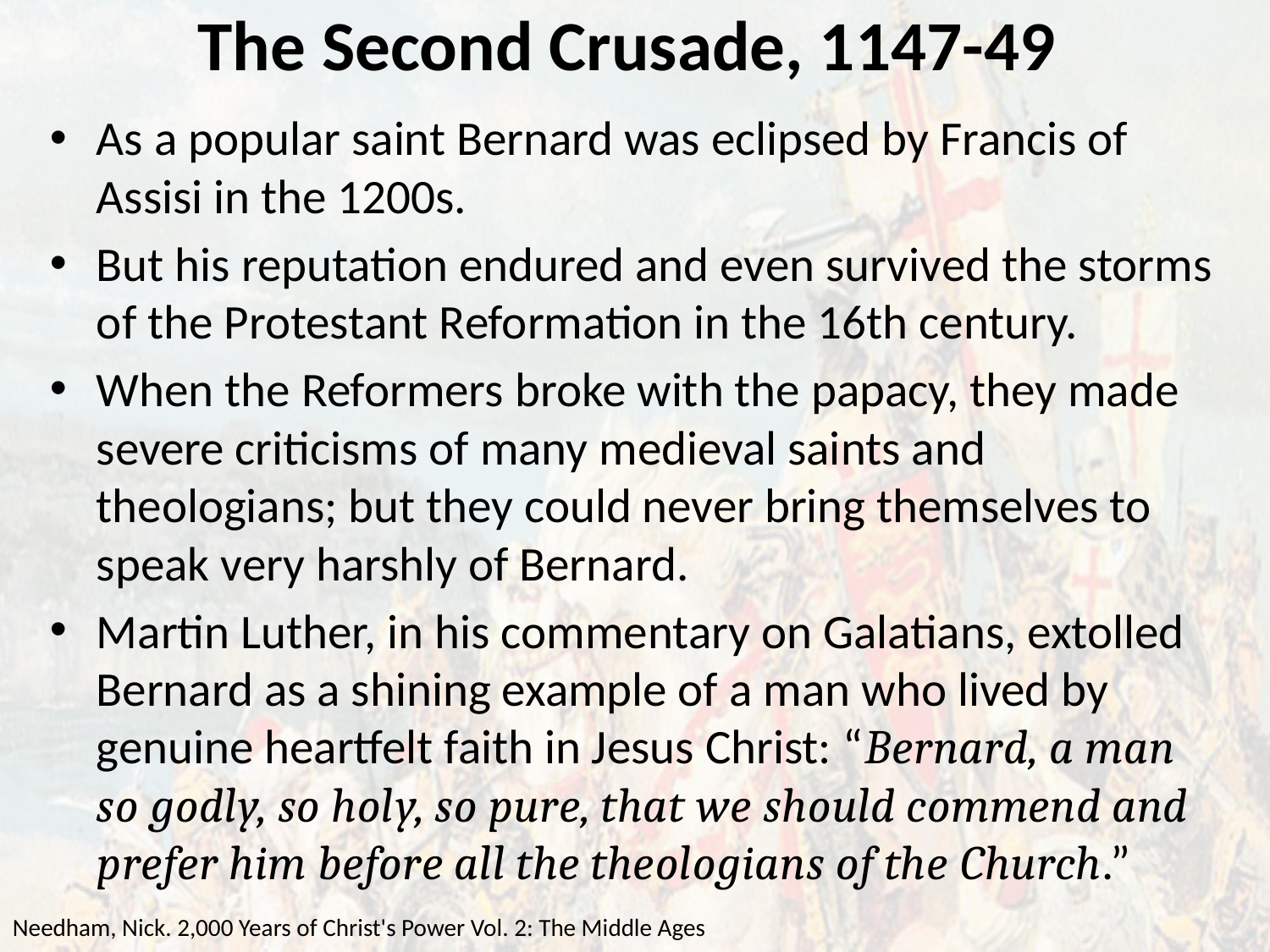

# The Second Crusade, 1147-49
As a popular saint Bernard was eclipsed by Francis of Assisi in the 1200s.
But his reputation endured and even survived the storms of the Protestant Reformation in the 16th century.
When the Reformers broke with the papacy, they made severe criticisms of many medieval saints and theologians; but they could never bring themselves to speak very harshly of Bernard.
Martin Luther, in his commentary on Galatians, extolled Bernard as a shining example of a man who lived by genuine heartfelt faith in Jesus Christ: “Bernard, a man so godly, so holy, so pure, that we should commend and prefer him before all the theologians of the Church.”
Needham, Nick. 2,000 Years of Christ's Power Vol. 2: The Middle Ages